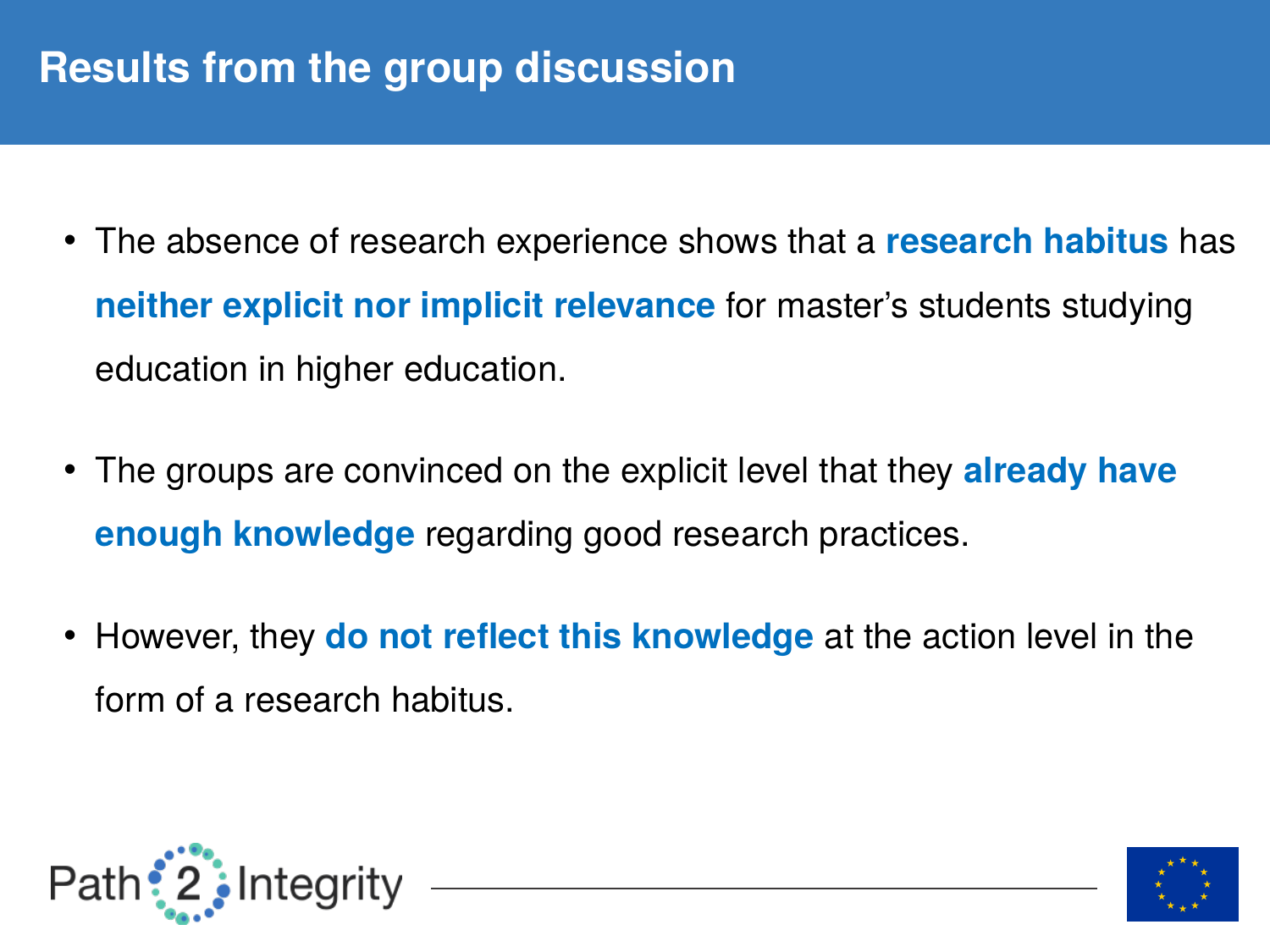

# Results from the group discussion
The absence of research experience shows that a research habitus has neither explicit nor implicit relevance for master’s students studying education in higher education.
The groups are convinced on the explicit level that they already have enough knowledge regarding good research practices.
However, they do not reflect this knowledge at the action level in the form of a research habitus.